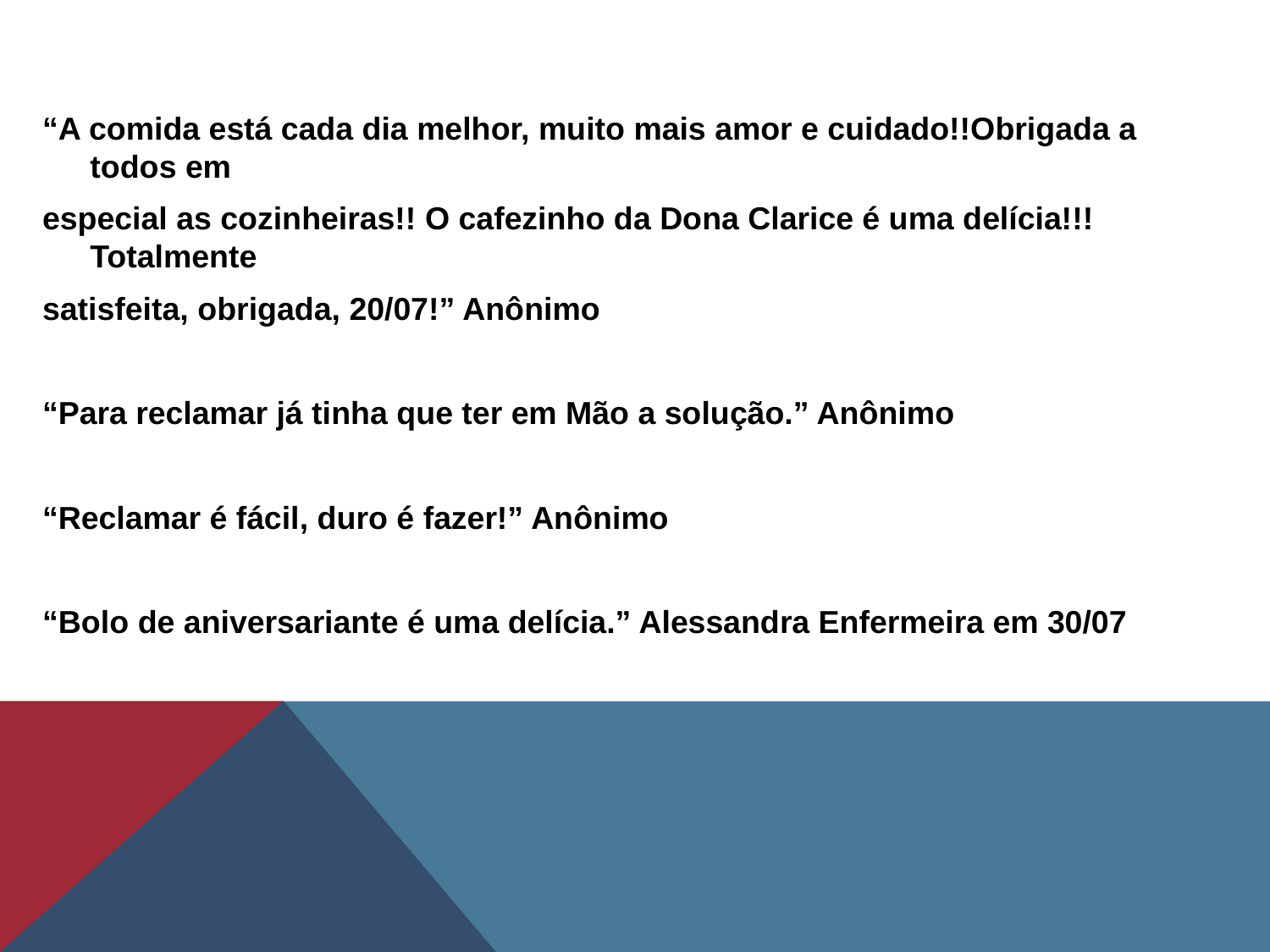

“A comida está cada dia melhor, muito mais amor e cuidado!!Obrigada a todos em
especial as cozinheiras!! O cafezinho da Dona Clarice é uma delícia!!! Totalmente
satisfeita, obrigada, 20/07!” Anônimo

“Para reclamar já tinha que ter em Mão a solução.” Anônimo

“Reclamar é fácil, duro é fazer!” Anônimo

“Bolo de aniversariante é uma delícia.” Alessandra Enfermeira em 30/07